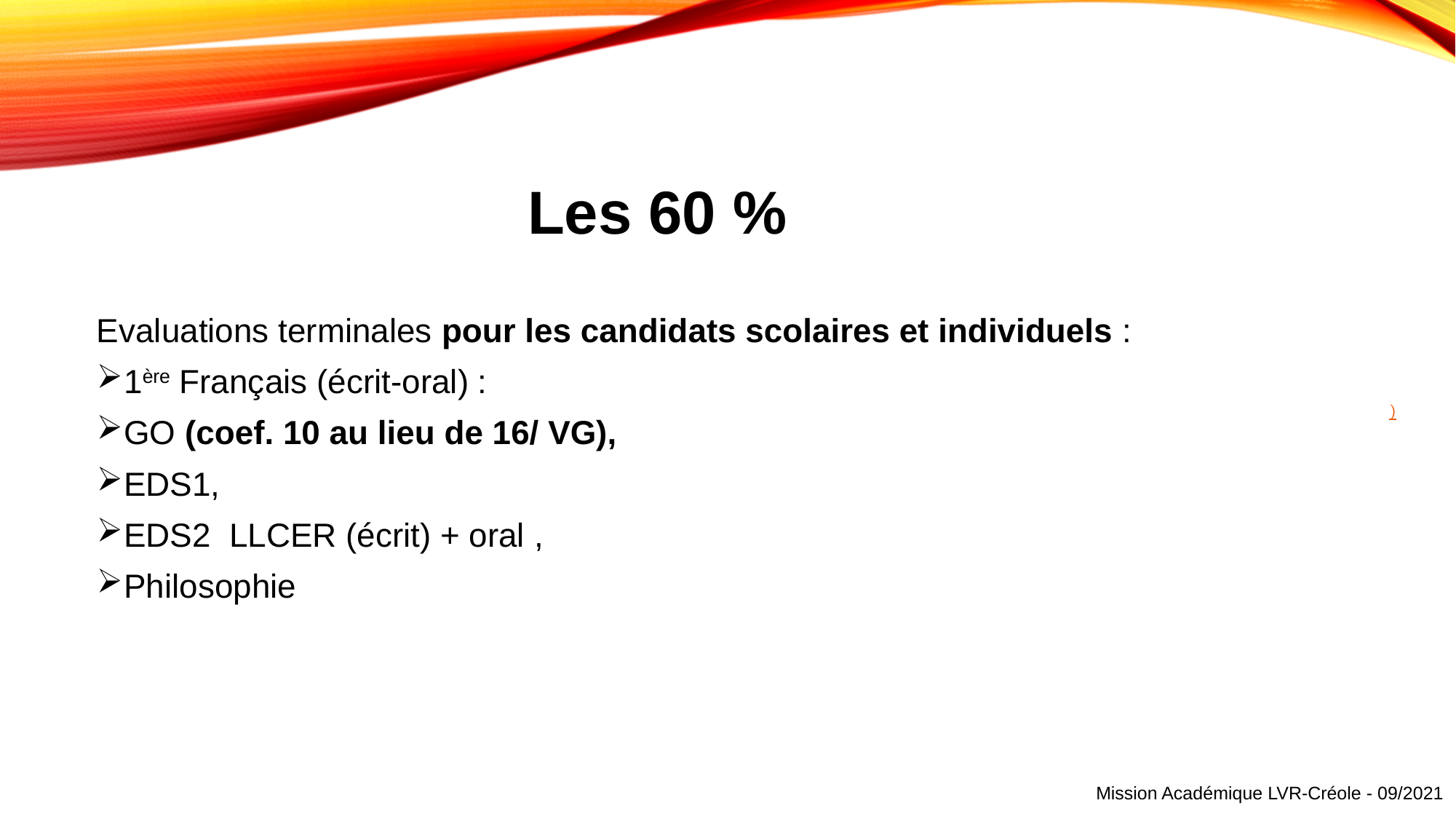

Les 60 %

Evaluations terminales pour les candidats scolaires et individuels :
1ère Français (écrit-oral) :
GO (coef. 10 au lieu de 16/ VG),
EDS1,
EDS2  LLCER (écrit) + oral ,
Philosophie

# )
Mission Académique LVR-Créole - 09/2021